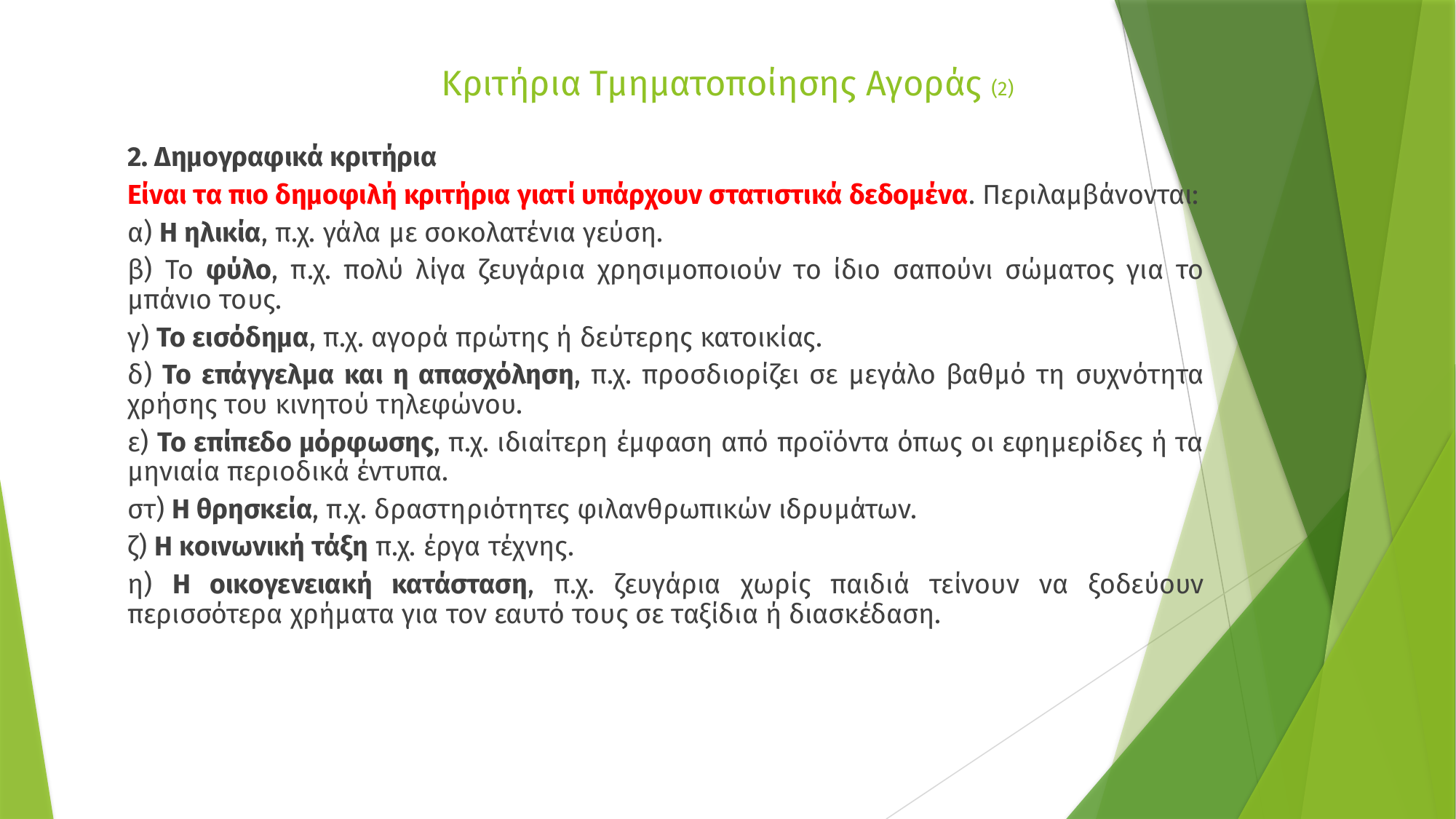

# Κριτήρια Τμηματοποίησης Αγοράς (2)
2. Δημογραφικά κριτήρια
Είναι τα πιο δημοφιλή κριτήρια γιατί υπάρχουν στατιστικά δεδομένα. Περιλαμβάνονται:
α) Η ηλικία, π.χ. γάλα με σοκολατένια γεύση.
β) Το φύλο, π.χ. πολύ λίγα ζευγάρια χρησιμοποιούν το ίδιο σαπούνι σώματος για το μπάνιο τους.
γ) Το εισόδημα, π.χ. αγορά πρώτης ή δεύτερης κατοικίας.
δ) Το επάγγελμα και η απασχόληση, π.χ. προσδιορίζει σε μεγάλο βαθμό τη συχνότητα χρήσης του κινητού τηλεφώνου.
ε) Το επίπεδο μόρφωσης, π.χ. ιδιαίτερη έμφαση από προϊόντα όπως οι εφημερίδες ή τα μηνιαία περιοδικά έντυπα.
στ) Η θρησκεία, π.χ. δραστηριότητες φιλανθρωπικών ιδρυμάτων.
ζ) Η κοινωνική τάξη π.χ. έργα τέχνης.
η) Η οικογενειακή κατάσταση, π.χ. ζευγάρια χωρίς παιδιά τείνουν να ξοδεύουν περισσότερα χρήματα για τον εαυτό τους σε ταξίδια ή διασκέδαση.